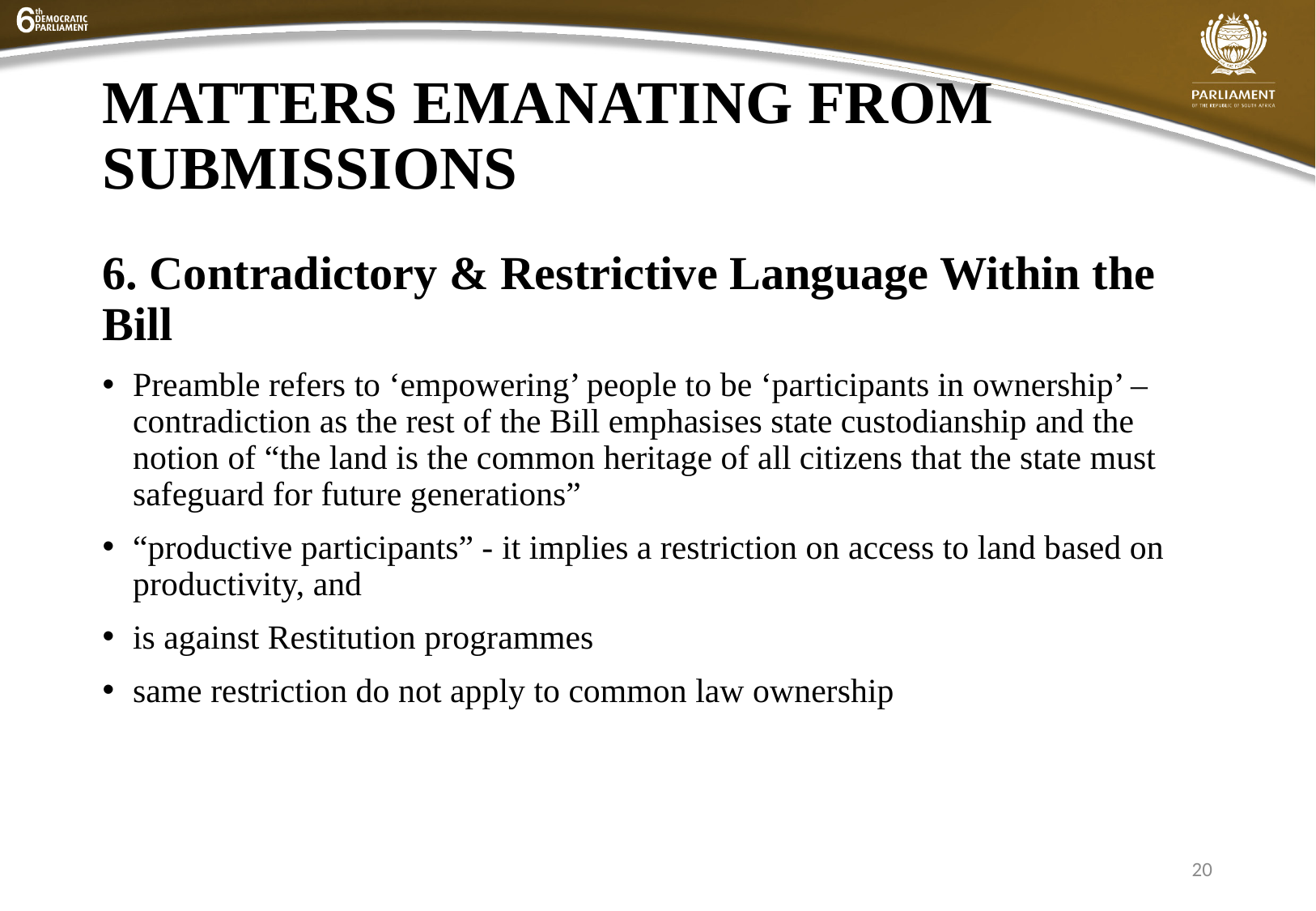

# MATTERS EMANATING FROM SUBMISSIONS
6. Contradictory & Restrictive Language Within the Bill
Preamble refers to ‘empowering’ people to be ‘participants in ownership’ – contradiction as the rest of the Bill emphasises state custodianship and the notion of “the land is the common heritage of all citizens that the state must safeguard for future generations”
“productive participants” - it implies a restriction on access to land based on productivity, and
is against Restitution programmes
same restriction do not apply to common law ownership
20